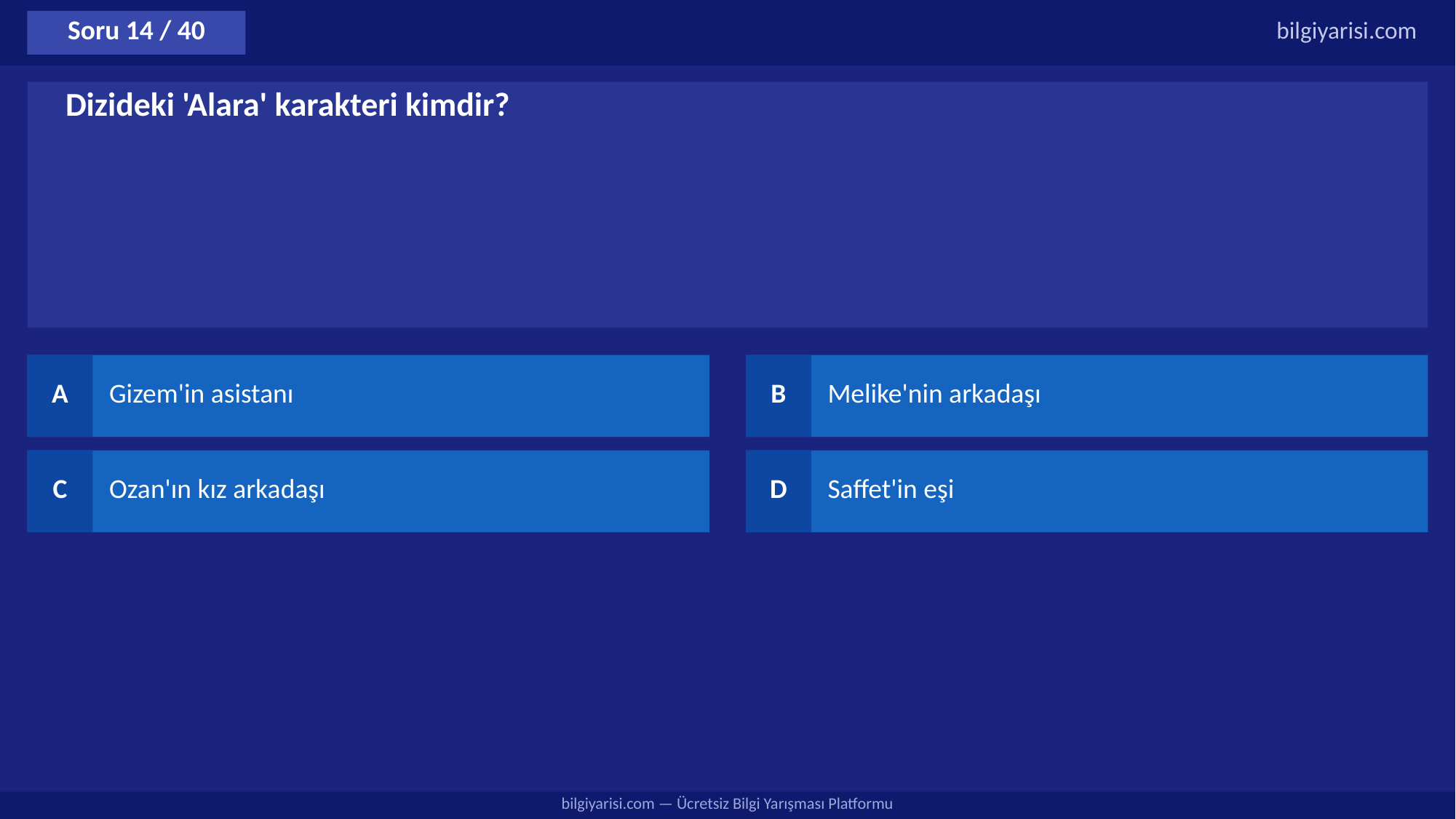

Soru 14 / 40
bilgiyarisi.com

Dizideki 'Alara' karakteri kimdir?

A
Gizem'in asistanı

B
Melike'nin arkadaşı

C
Ozan'ın kız arkadaşı

D
Saffet'in eşi
bilgiyarisi.com — Ücretsiz Bilgi Yarışması Platformu